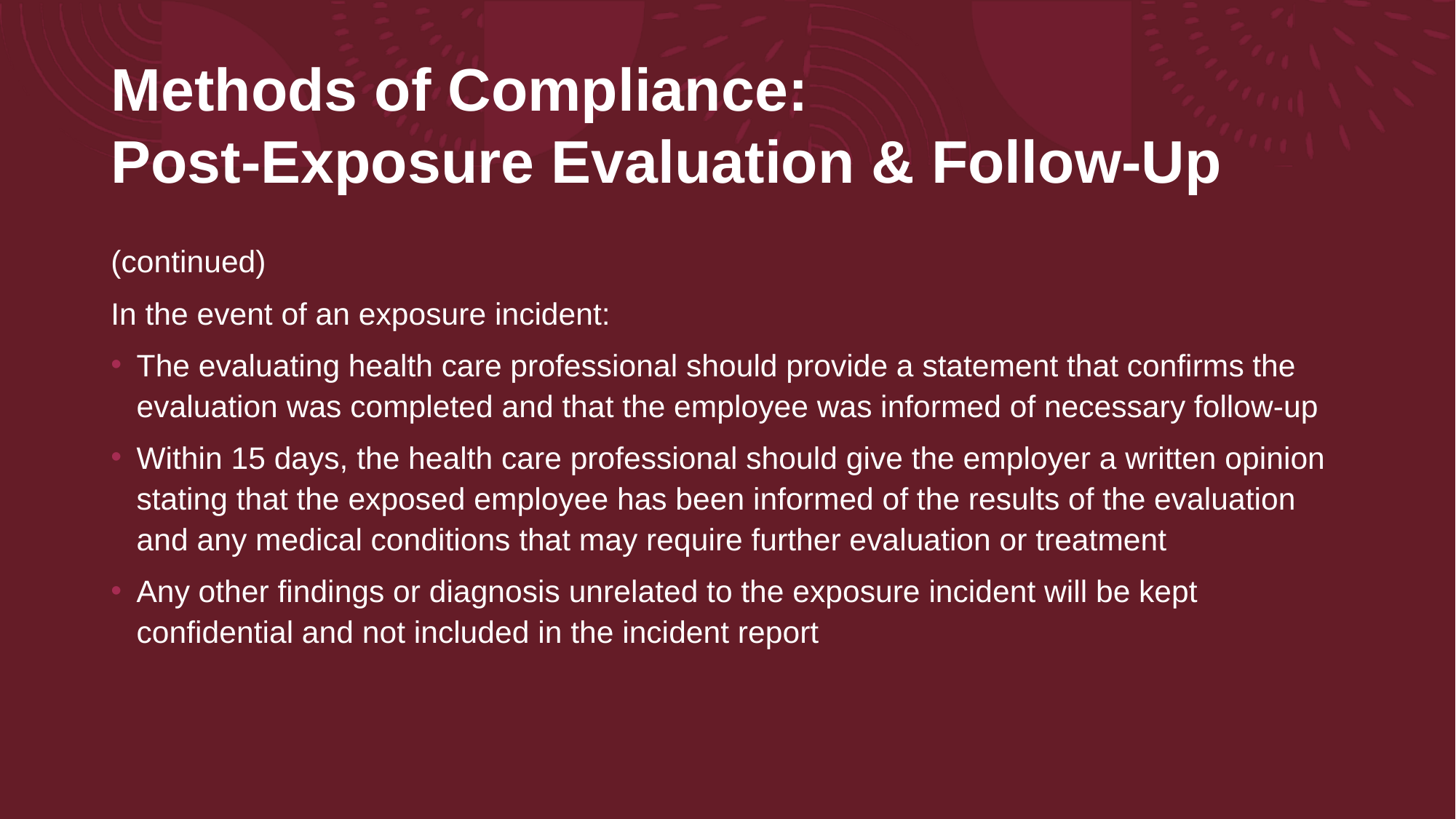

# Methods of Compliance: Post-Exposure Evaluation & Follow-Up
(continued)
In the event of an exposure incident:
The evaluating health care professional should provide a statement that confirms the evaluation was completed and that the employee was informed of necessary follow-up
Within 15 days, the health care professional should give the employer a written opinion stating that the exposed employee has been informed of the results of the evaluation and any medical conditions that may require further evaluation or treatment
Any other findings or diagnosis unrelated to the exposure incident will be kept confidential and not included in the incident report